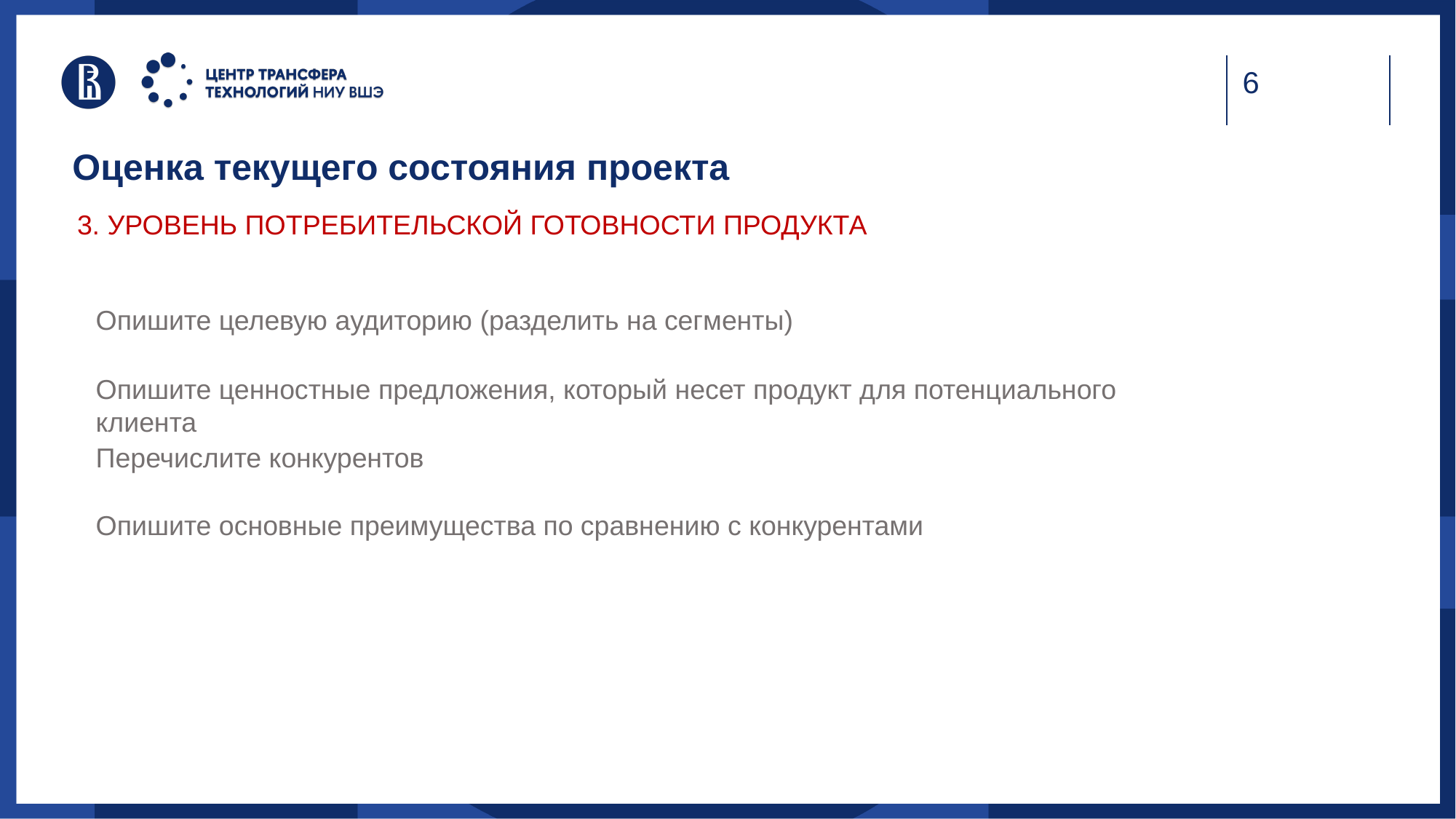

Оценка текущего состояния проекта
# 3. УРОВЕНЬ ПОТРЕБИТЕЛЬСКОЙ ГОТОВНОСТИ ПРОДУКТА
Опишите целевую аудиторию (разделить на сегменты)
Опишите ценностные предложения, который несет продукт для потенциального клиента
Перечислите конкурентов
Опишите основные преимущества по сравнению с конкурентами